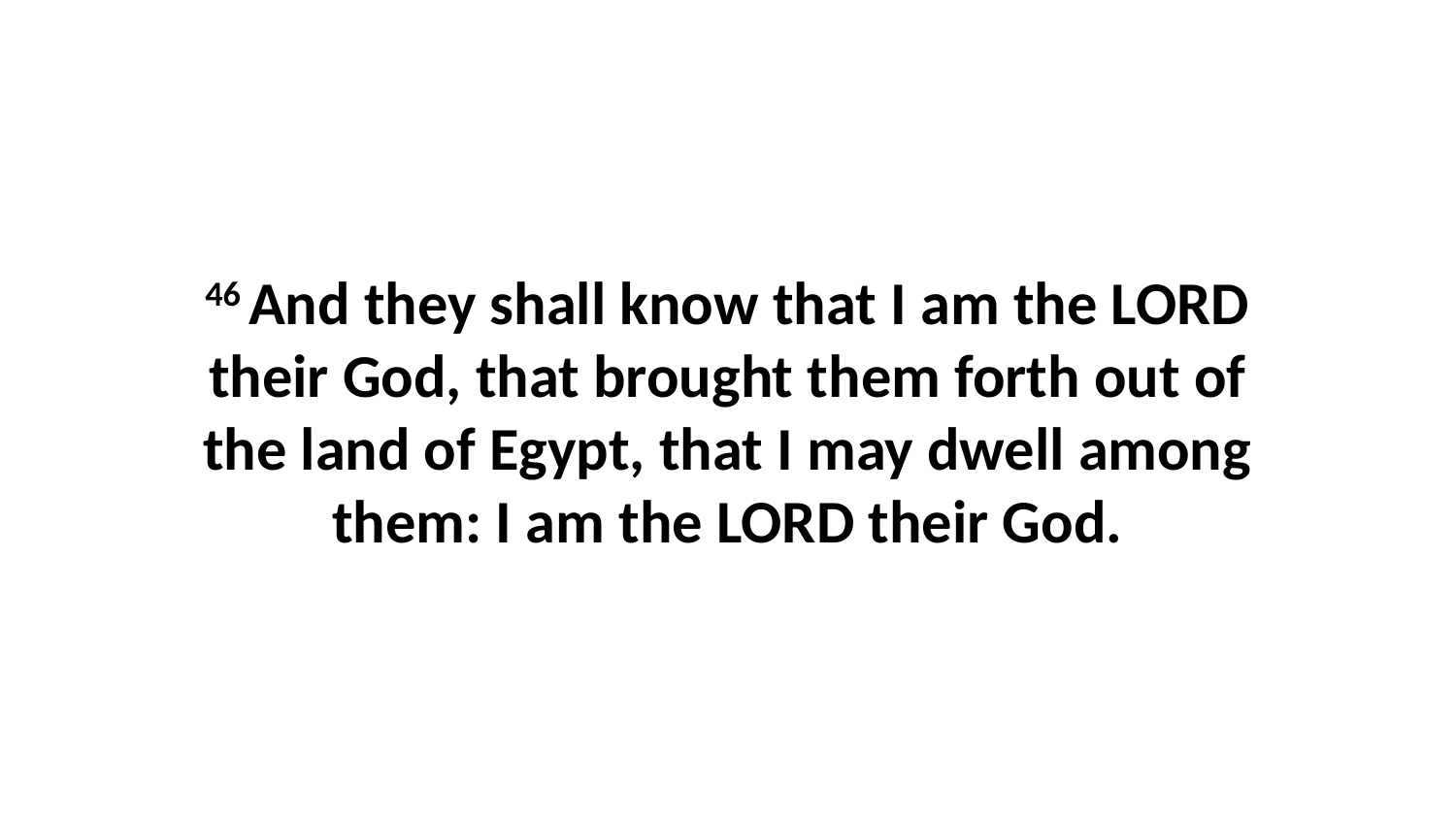

46 And they shall know that I am the LORD their God, that brought them forth out of the land of Egypt, that I may dwell among them: I am the LORD their God.